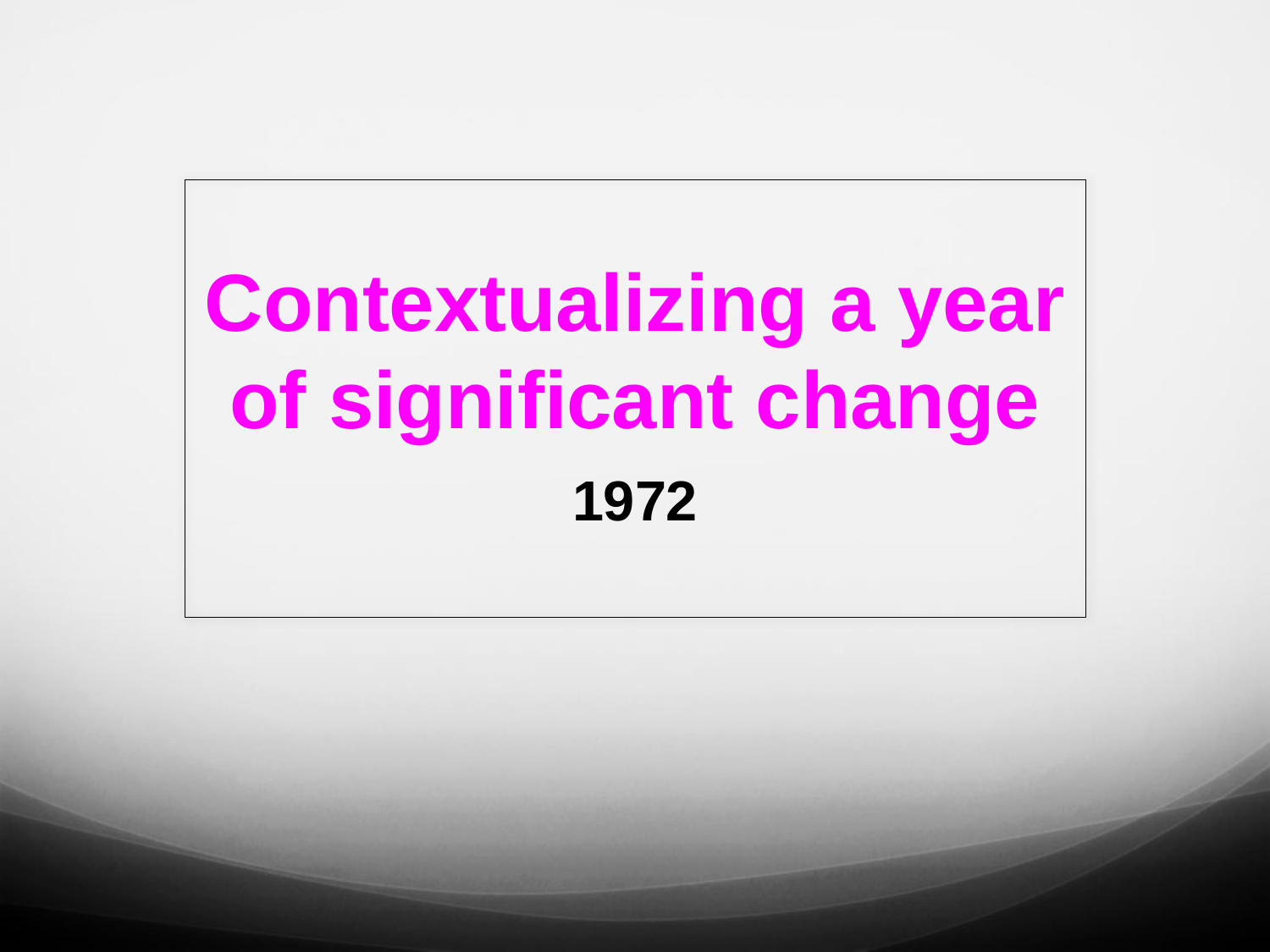

# Contextualizing a year of significant change
1972